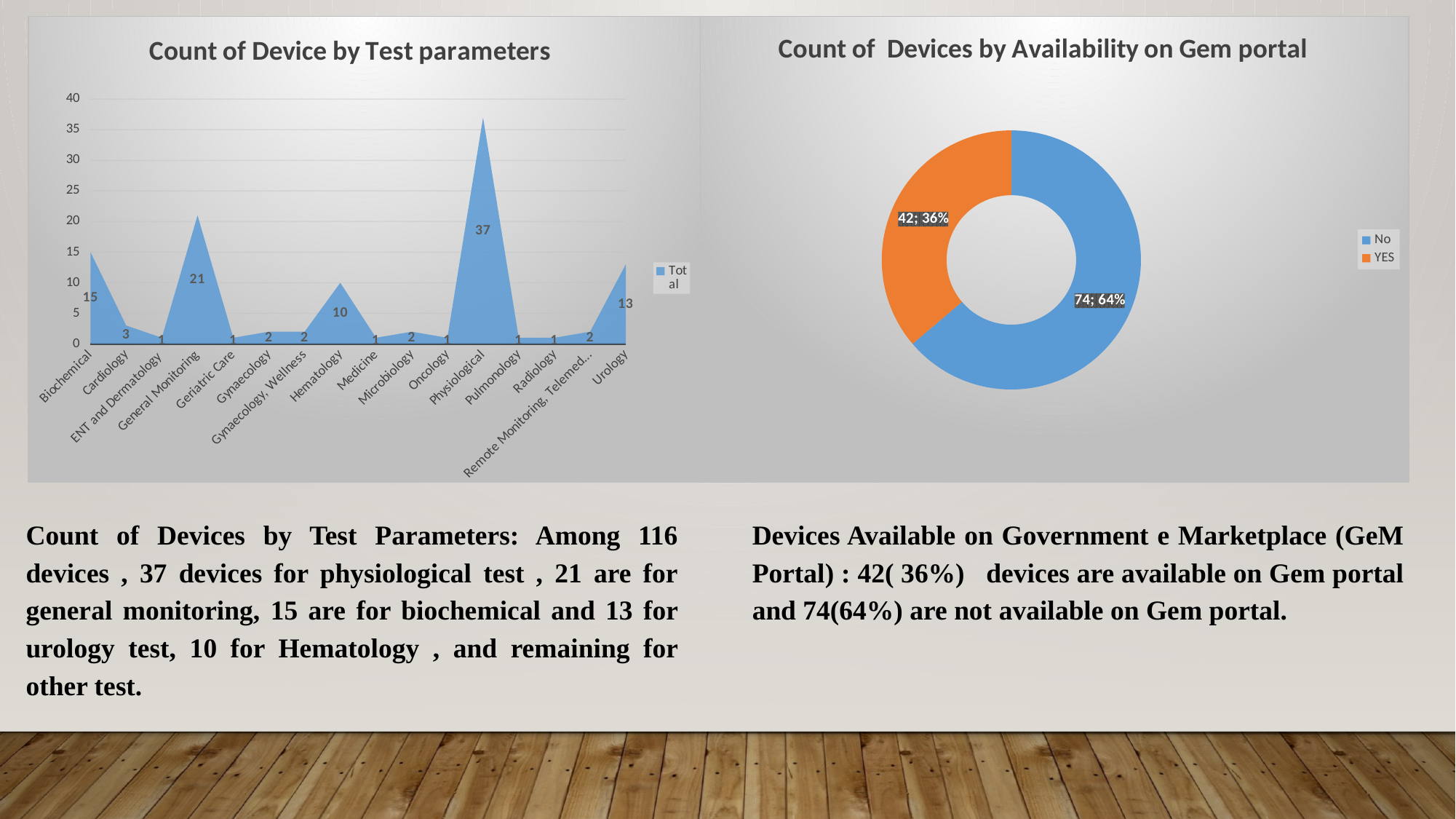

### Chart: Count of Device by Test parameters

| Category | Total |
|---|---|
| Biochemical | 15.0 |
| Cardiology | 3.0 |
| ENT and Dermatology  | 1.0 |
| General Monitoring | 21.0 |
| Geriatric Care | 1.0 |
| Gynaecology | 2.0 |
| Gynaecology, Wellness | 2.0 |
| Hematology | 10.0 |
| Medicine | 1.0 |
| Microbiology | 2.0 |
| Oncology | 1.0 |
| Physiological | 37.0 |
| Pulmonology | 1.0 |
| Radiology | 1.0 |
| Remote Monitoring, Telemedicine | 2.0 |
| Urology | 13.0 |

### Chart: Count of  Devices by Availability on Gem portal

| Category | Total |
|---|---|
| No | 74.0 |
| YES | 42.0 |
Count of Devices by Test Parameters: Among 116 devices , 37 devices for physiological test , 21 are for general monitoring, 15 are for biochemical and 13 for urology test, 10 for Hematology , and remaining for other test.
Devices Available on Government e Marketplace (GeM Portal) : 42( 36%)   devices are available on Gem portal and 74(64%) are not available on Gem portal.